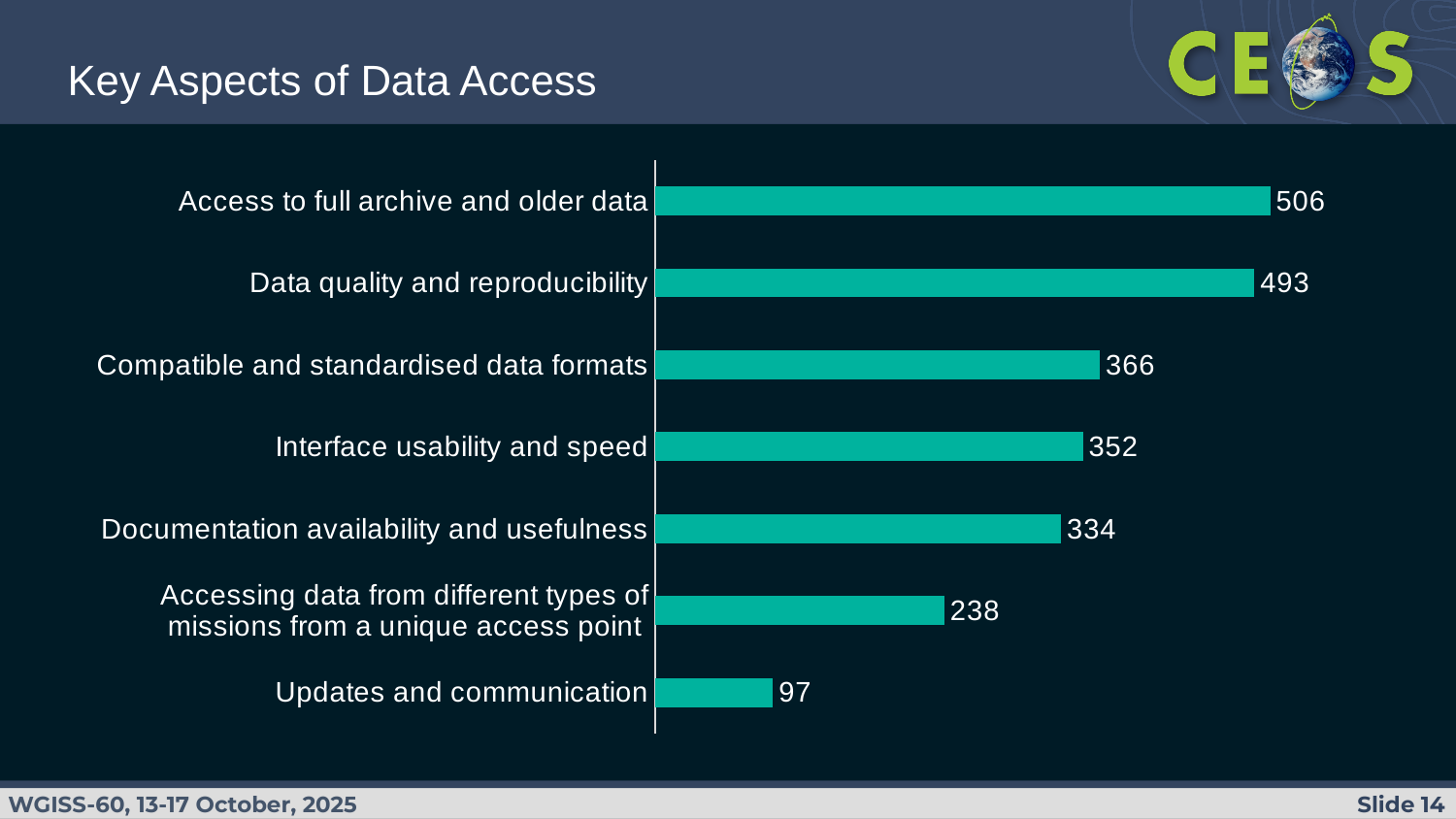

Key Aspects of Data Access

### Chart

| Category |  |
|---|---|
| Access to full archive and older data | 506.0 |
| Data quality and reproducibility | 493.0 |
| Compatible and standardised data formats | 366.0 |
| Interface usability and speed | 352.0 |
| Documentation availability and usefulness | 334.0 |
| Accessing data from different types of missions from a unique access point | 238.0 |
| Updates and communication | 97.0 |